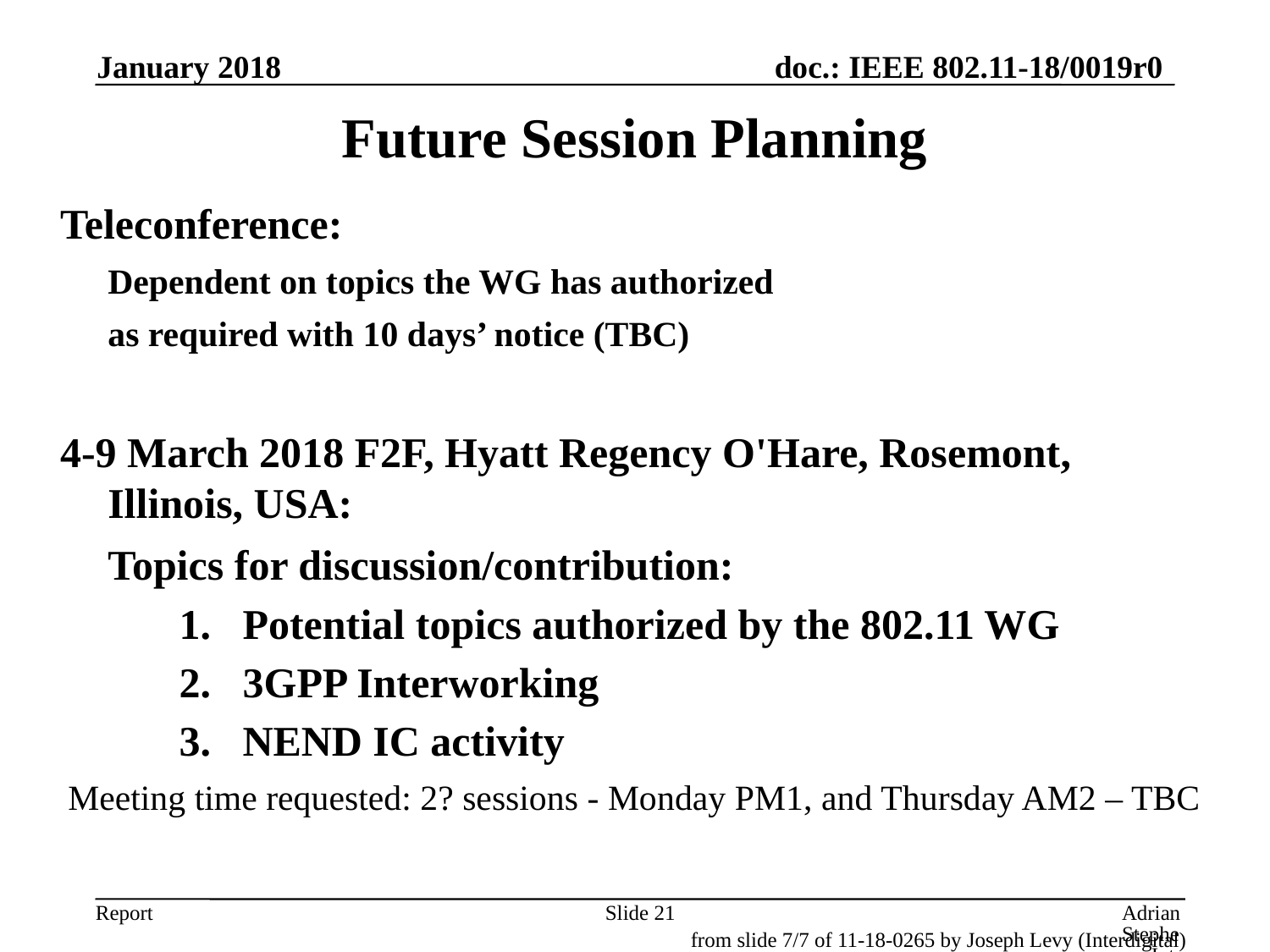

January 2018
Future Session Planning
Teleconference:
	Dependent on topics the WG has authorized
	as required with 10 days’ notice (TBC)

4-9 March 2018 F2F, Hyatt Regency O'Hare, Rosemont, Illinois, USA:
	Topics for discussion/contribution:
Potential topics authorized by the 802.11 WG
3GPP Interworking
NEND IC activity
Meeting time requested: 2? sessions - Monday PM1, and Thursday AM2 – TBC

Slide 21
Adrian Stephens, Intel Corporation
from slide 7/7 of 11-18-0265 by Joseph Levy (Interdigital)